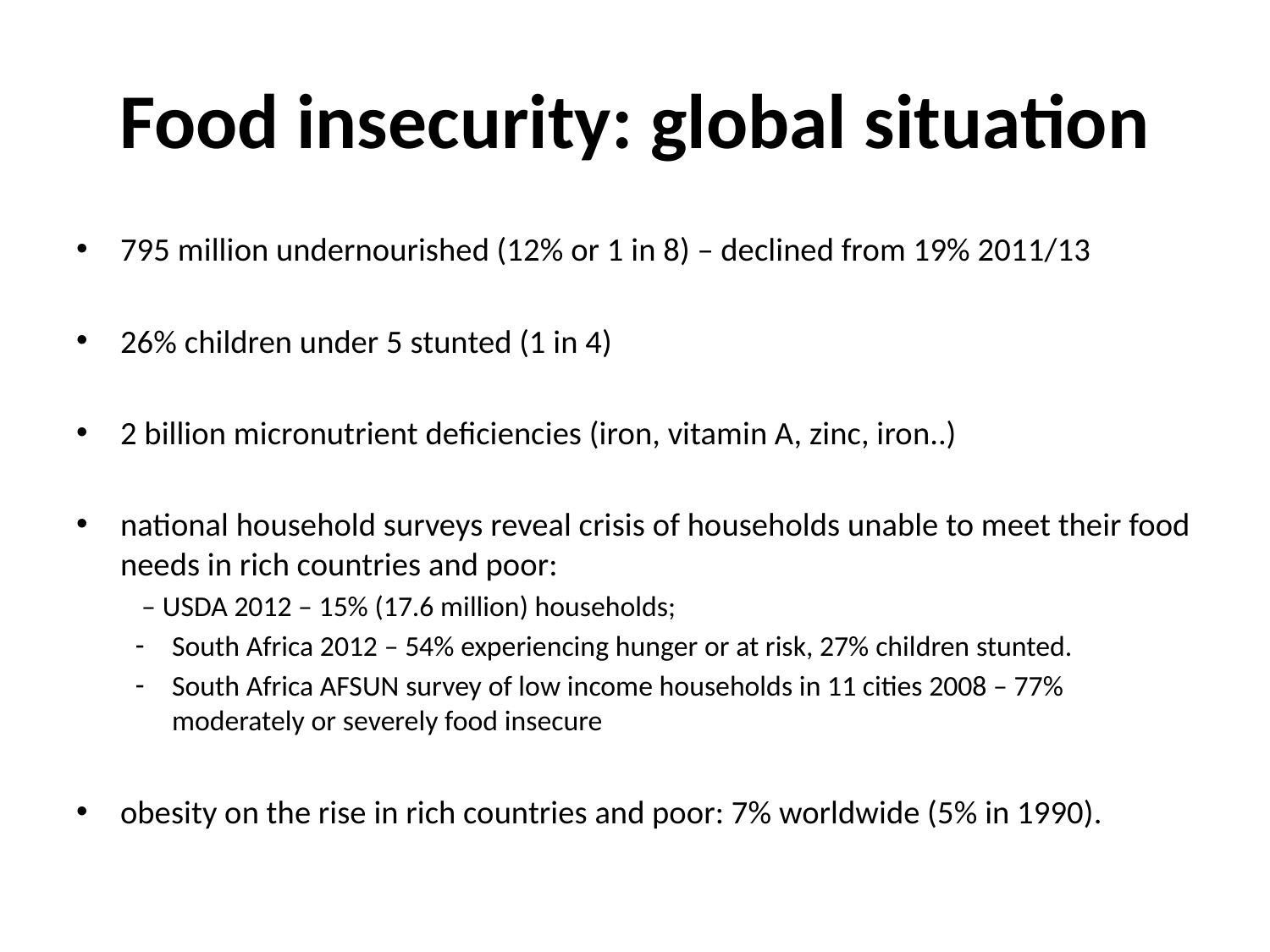

# Food insecurity: global situation
795 million undernourished (12% or 1 in 8) – declined from 19% 2011/13

26% children under 5 stunted (1 in 4)

2 billion micronutrient deficiencies (iron, vitamin A, zinc, iron..)

national household surveys reveal crisis of households unable to meet their food needs in rich countries and poor:
 – USDA 2012 – 15% (17.6 million) households;
South Africa 2012 – 54% experiencing hunger or at risk, 27% children stunted.
South Africa AFSUN survey of low income households in 11 cities 2008 – 77% moderately or severely food insecure

obesity on the rise in rich countries and poor: 7% worldwide (5% in 1990).